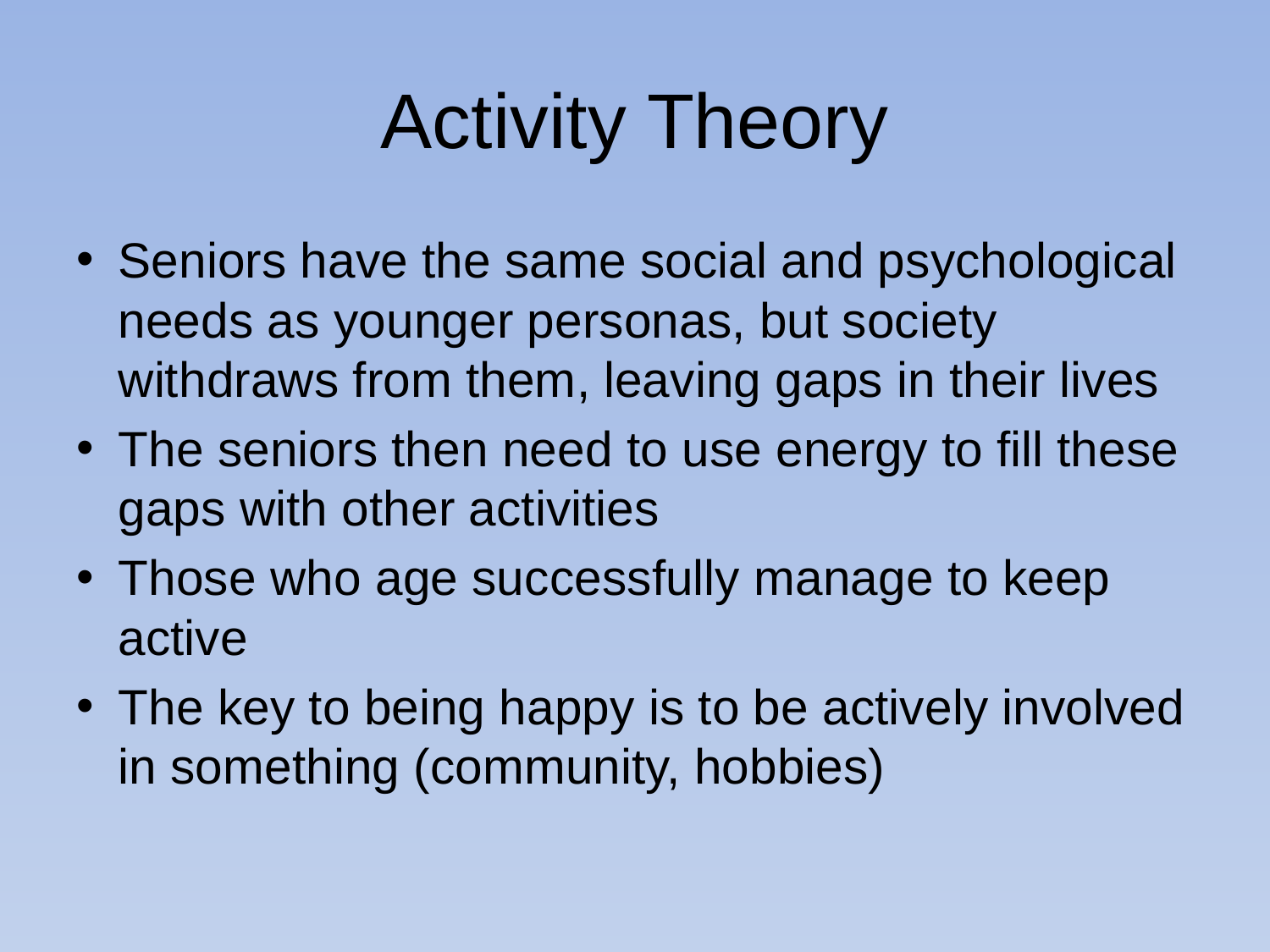

# Activity Theory
Seniors have the same social and psychological needs as younger personas, but society withdraws from them, leaving gaps in their lives
The seniors then need to use energy to fill these gaps with other activities
Those who age successfully manage to keep active
The key to being happy is to be actively involved in something (community, hobbies)